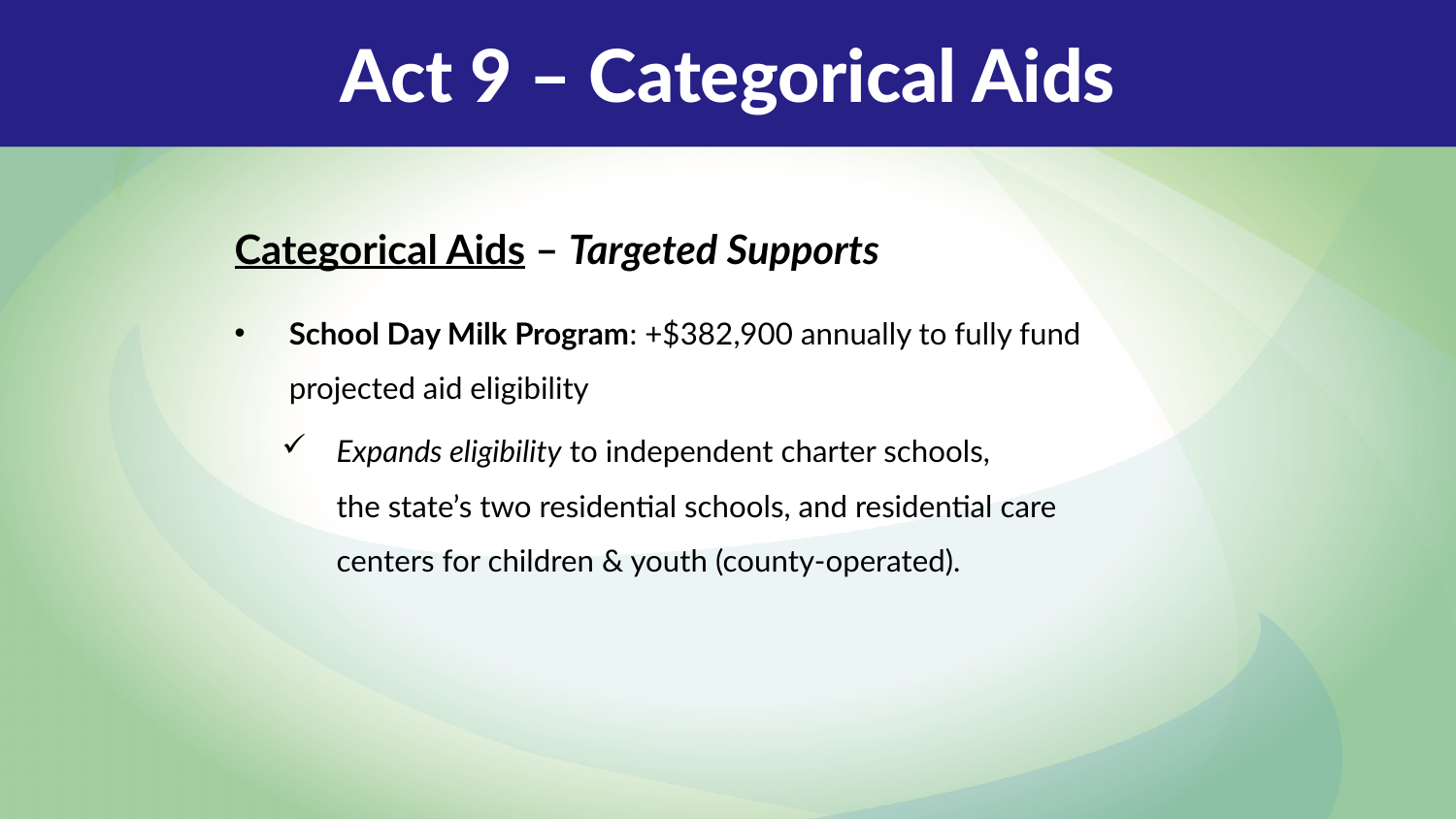

Act 9 – Categorical Aids
Categorical Aids – Targeted Supports
School Day Milk Program: +$382,900 annually to fully fund projected aid eligibility
Expands eligibility to independent charter schools,
the state’s two residential schools, and residential care centers for children & youth (county-operated).